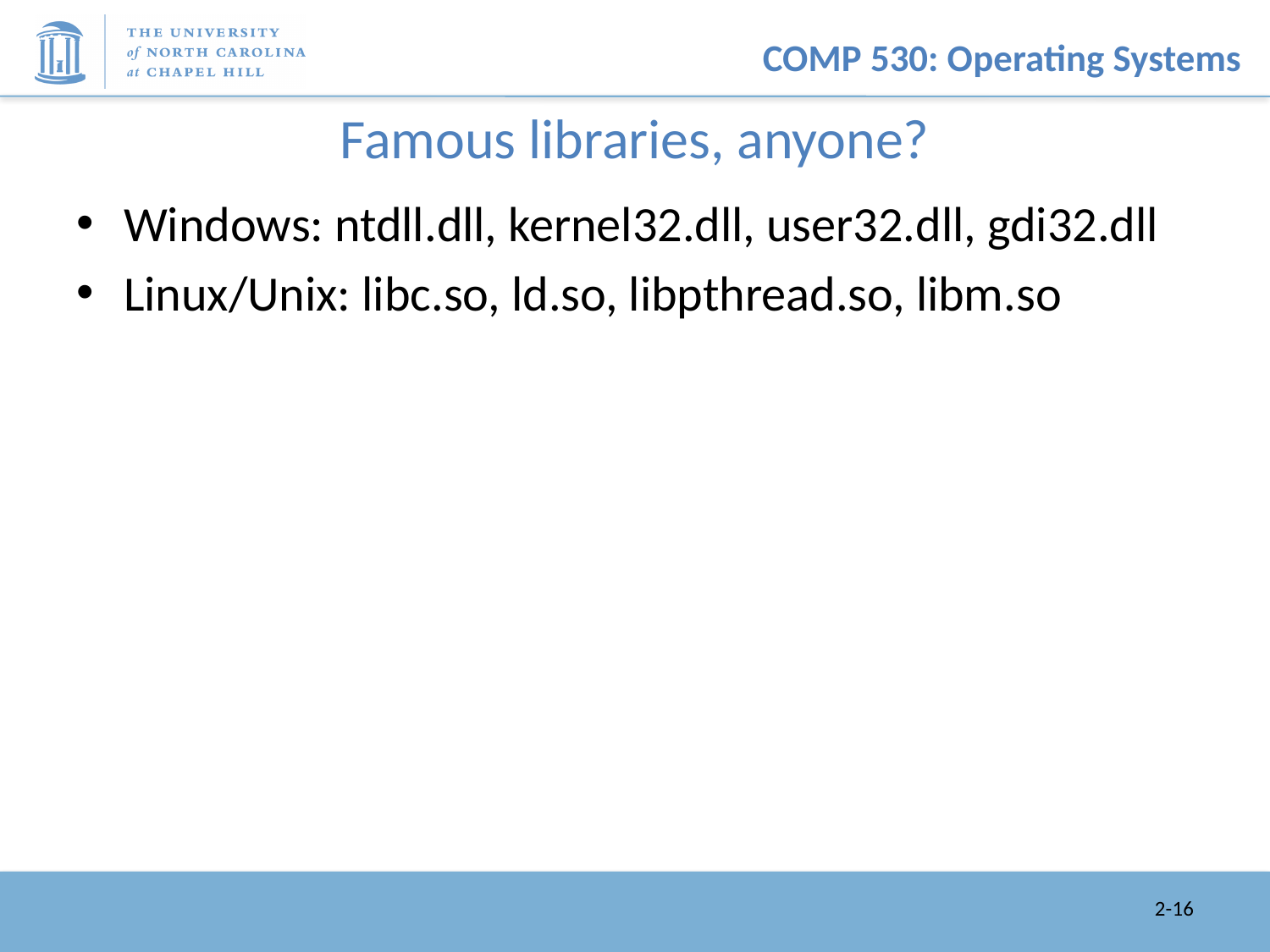

# Famous libraries, anyone?
Windows: ntdll.dll, kernel32.dll, user32.dll, gdi32.dll
Linux/Unix: libc.so, ld.so, libpthread.so, libm.so
2-16